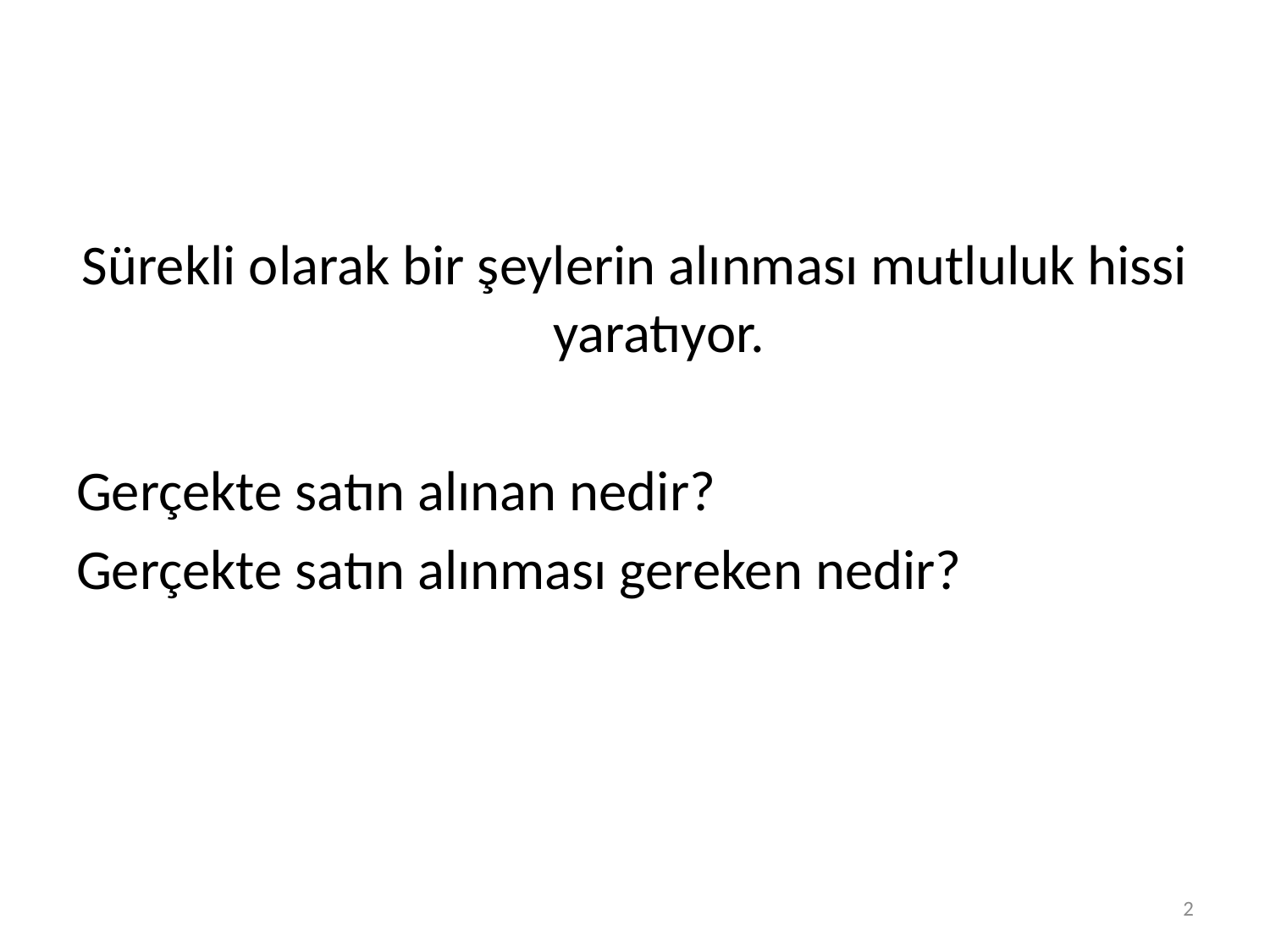

#
Sürekli olarak bir şeylerin alınması mutluluk hissi yaratıyor.

Gerçekte satın alınan nedir?
Gerçekte satın alınması gereken nedir?
2